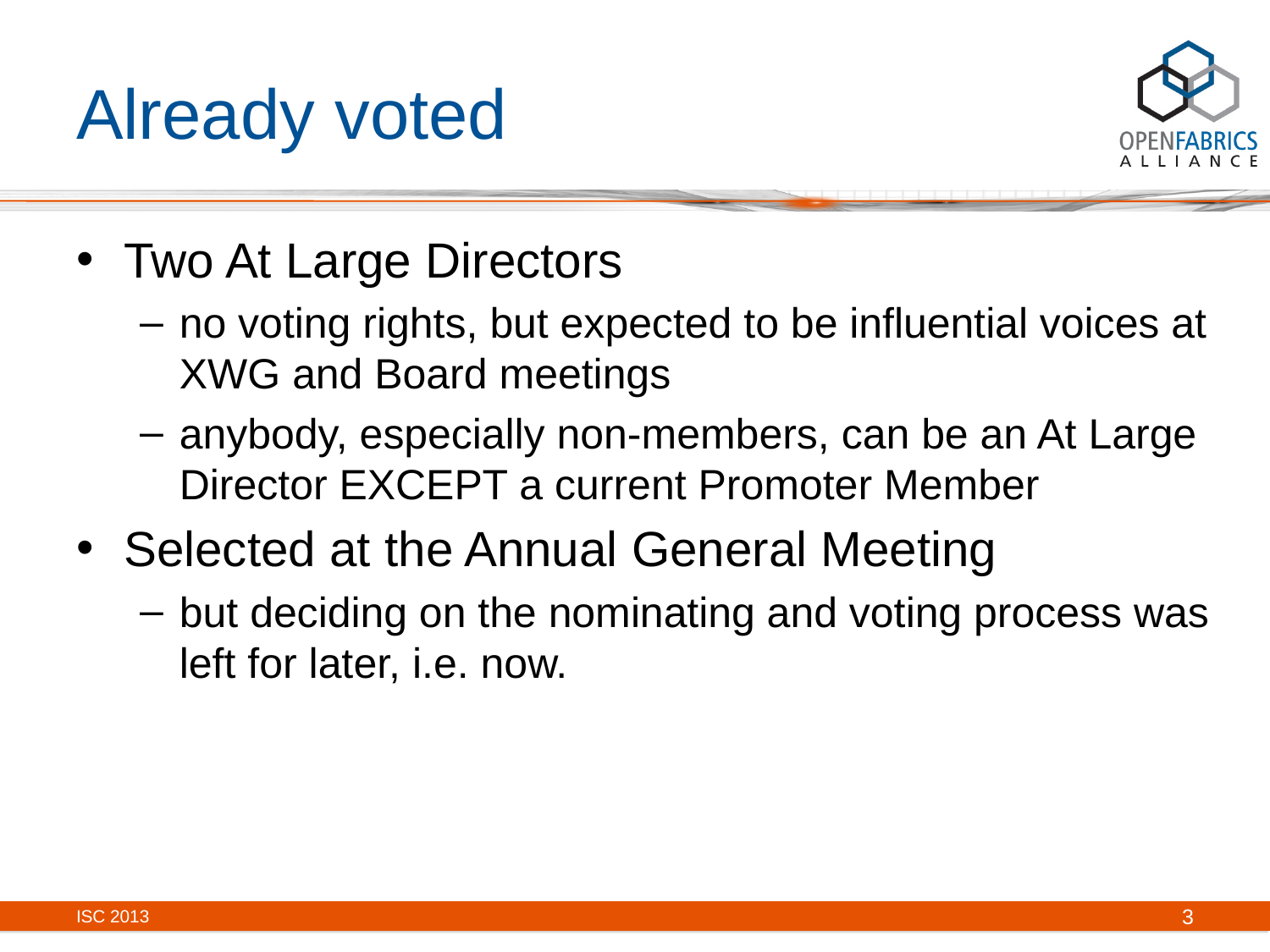

# Already voted
Two At Large Directors
no voting rights, but expected to be influential voices at XWG and Board meetings
anybody, especially non-members, can be an At Large Director EXCEPT a current Promoter Member
Selected at the Annual General Meeting
but deciding on the nominating and voting process was left for later, i.e. now.

ISC 2013
3